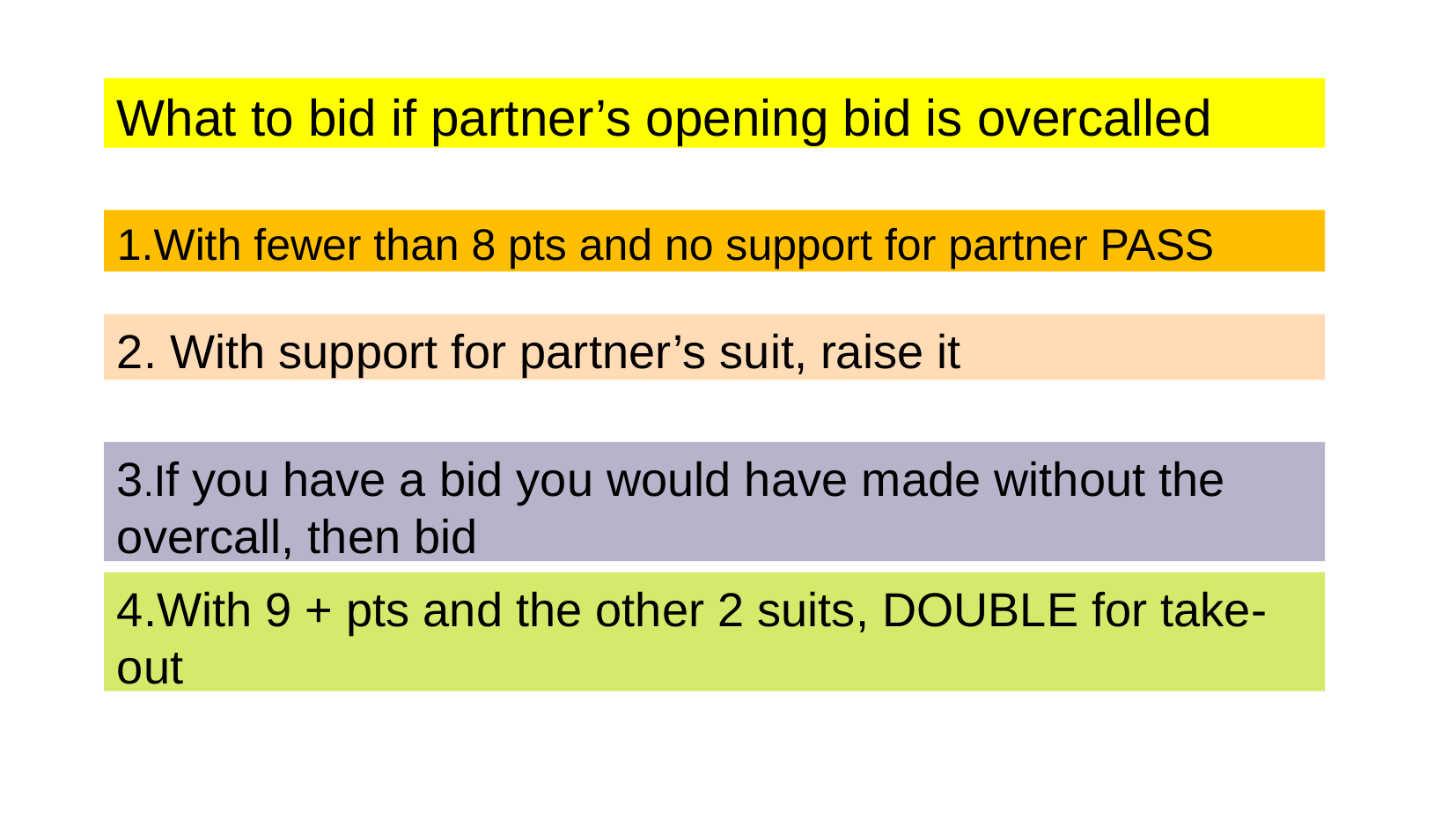

What to bid if partner’s opening bid is overcalled
1.With fewer than 8 pts and no support for partner PASS
2. With support for partner’s suit, raise it
3.If you have a bid you would have made without the overcall, then bid
4.With 9 + pts and the other 2 suits, DOUBLE for take-out